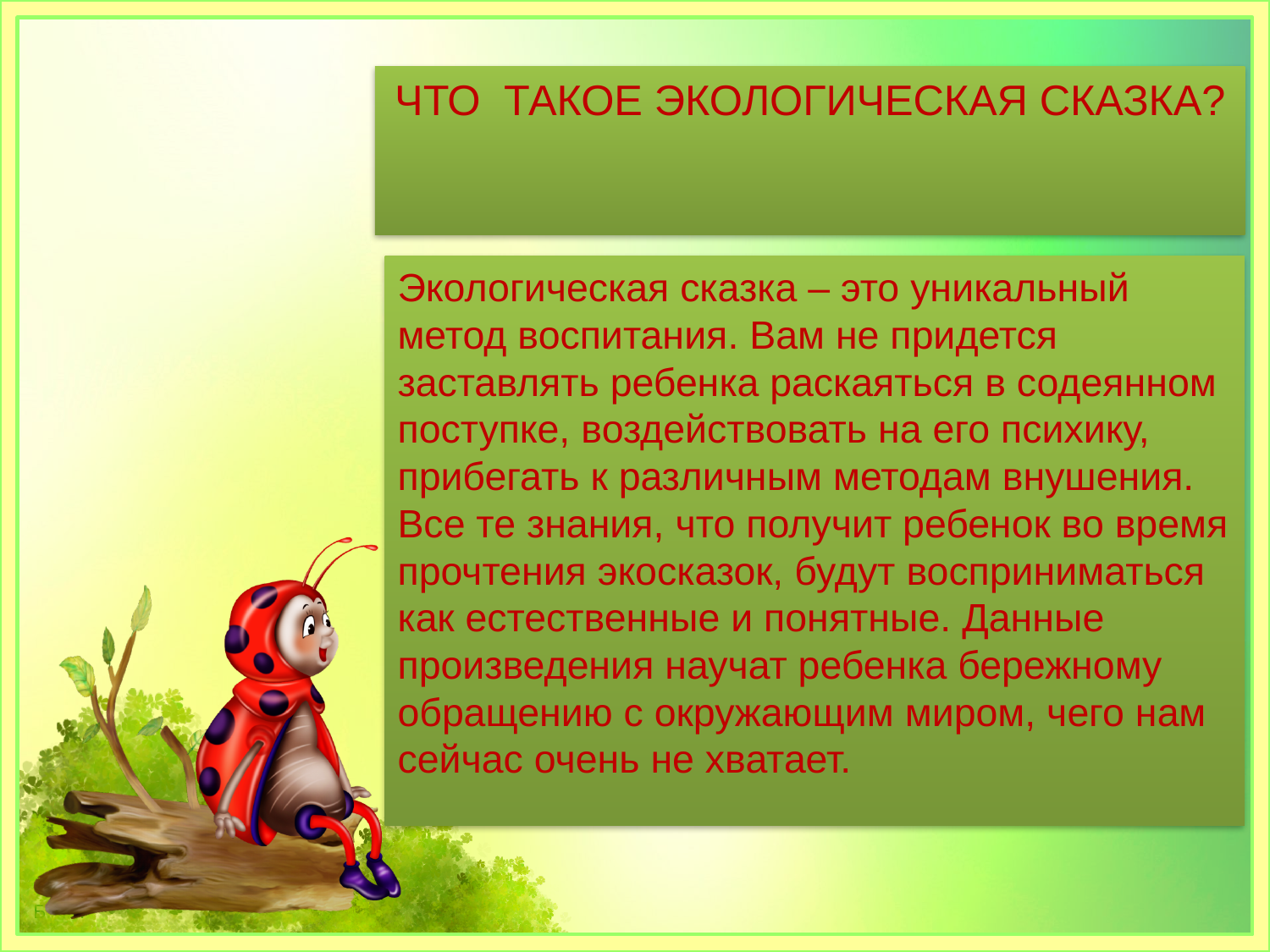

# Что  такое экологическая сказка?
Экологическая сказка – это уникальный метод воспитания. Вам не придется заставлять ребенка раскаяться в содеянном поступке, воздействовать на его психику, прибегать к различным методам внушения. Все те знания, что получит ребенок во время прочтения экосказок, будут восприниматься как естественные и понятные. Данные произведения научат ребенка бережному обращению с окружающим миром, чего нам сейчас очень не хватает.